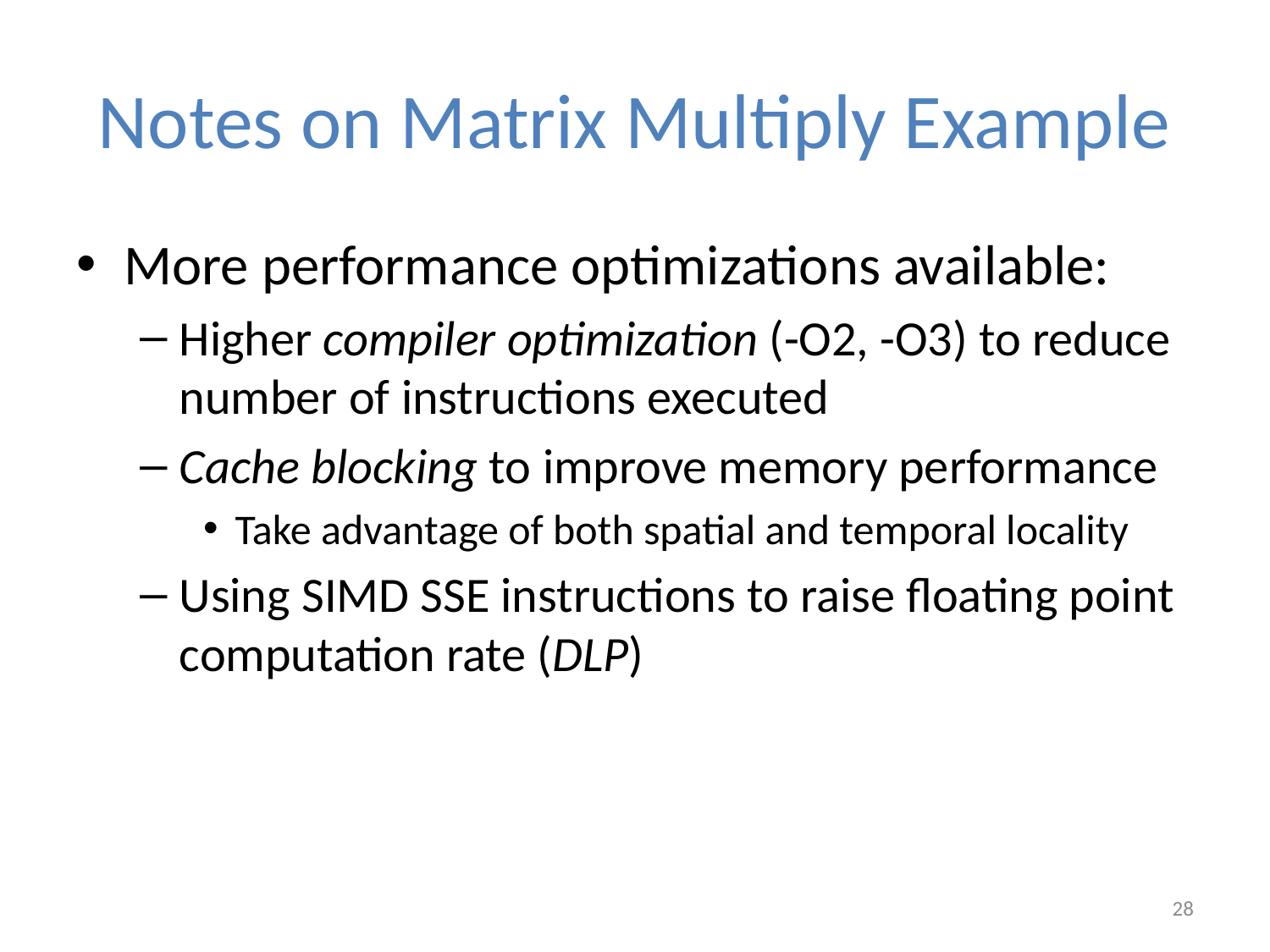

# Notes on Matrix Multiply Example
More performance optimizations available:
Higher compiler optimization (-O2, -O3) to reduce number of instructions executed
Cache blocking to improve memory performance
Take advantage of both spatial and temporal locality
Using SIMD SSE instructions to raise floating point computation rate (DLP)
28